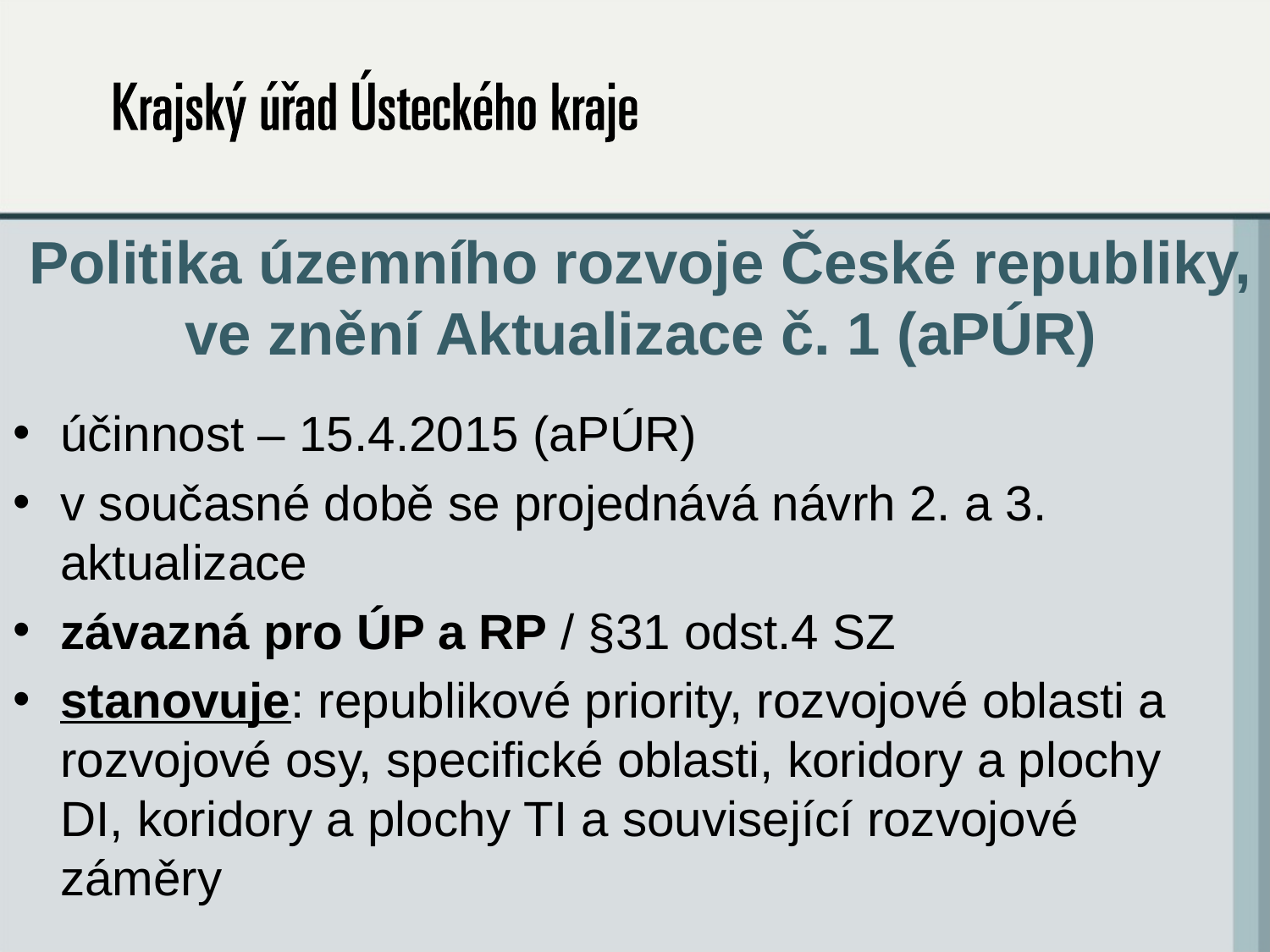

# Politika územního rozvoje České republiky, ve znění Aktualizace č. 1 (aPÚR)
účinnost – 15.4.2015 (aPÚR)
v současné době se projednává návrh 2. a 3. aktualizace
závazná pro ÚP a RP / §31 odst.4 SZ
stanovuje: republikové priority, rozvojové oblasti a rozvojové osy, specifické oblasti, koridory a plochy DI, koridory a plochy TI a související rozvojové záměry